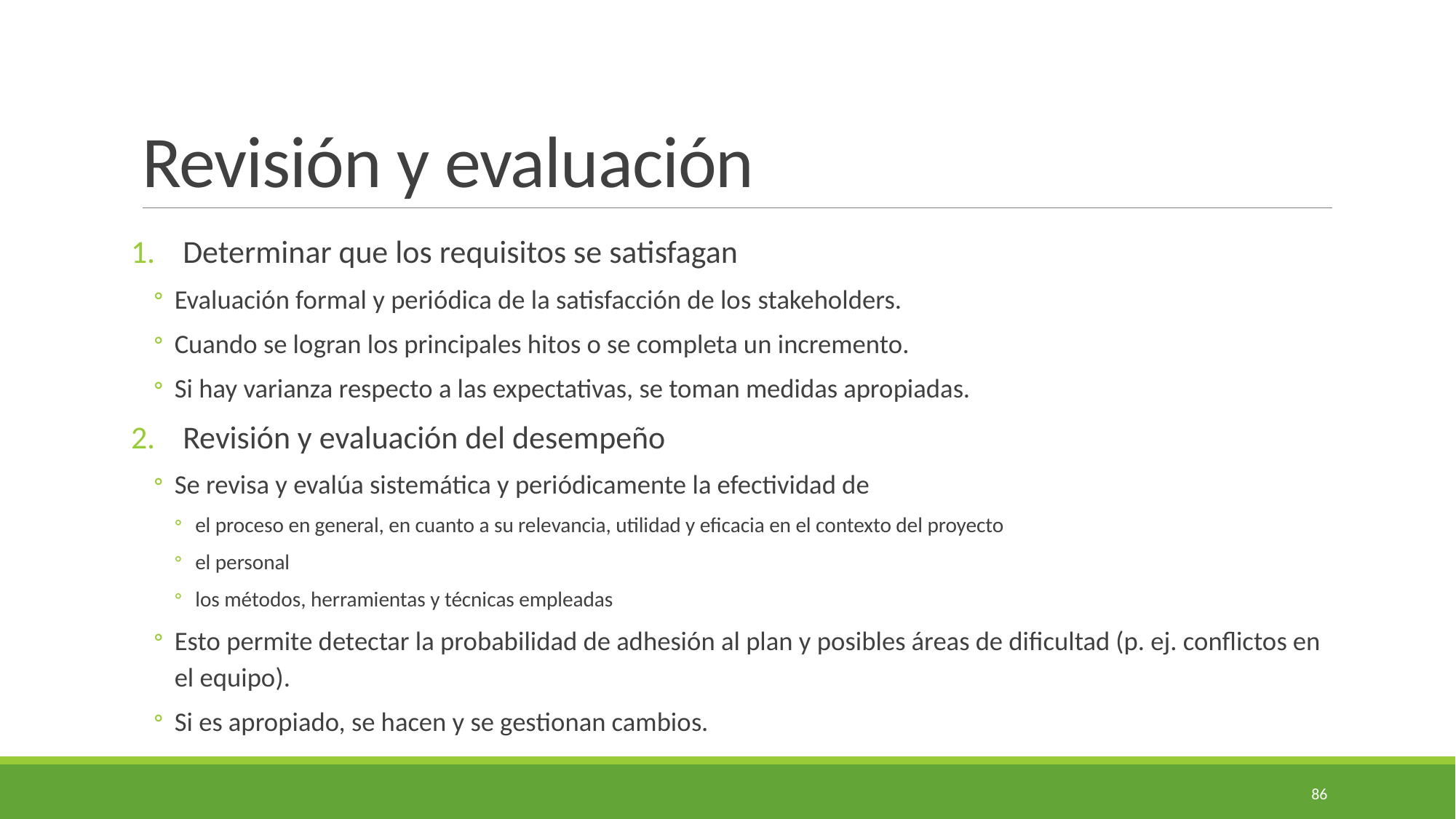

# Revisión y evaluación
Determinar que los requisitos se satisfagan
Evaluación formal y periódica de la satisfacción de los stakeholders.
Cuando se logran los principales hitos o se completa un incremento.
Si hay varianza respecto a las expectativas, se toman medidas apropiadas.
Revisión y evaluación del desempeño
Se revisa y evalúa sistemática y periódicamente la efectividad de
el proceso en general, en cuanto a su relevancia, utilidad y eficacia en el contexto del proyecto
el personal
los métodos, herramientas y técnicas empleadas
Esto permite detectar la probabilidad de adhesión al plan y posibles áreas de dificultad (p. ej. conflictos en el equipo).
Si es apropiado, se hacen y se gestionan cambios.
86